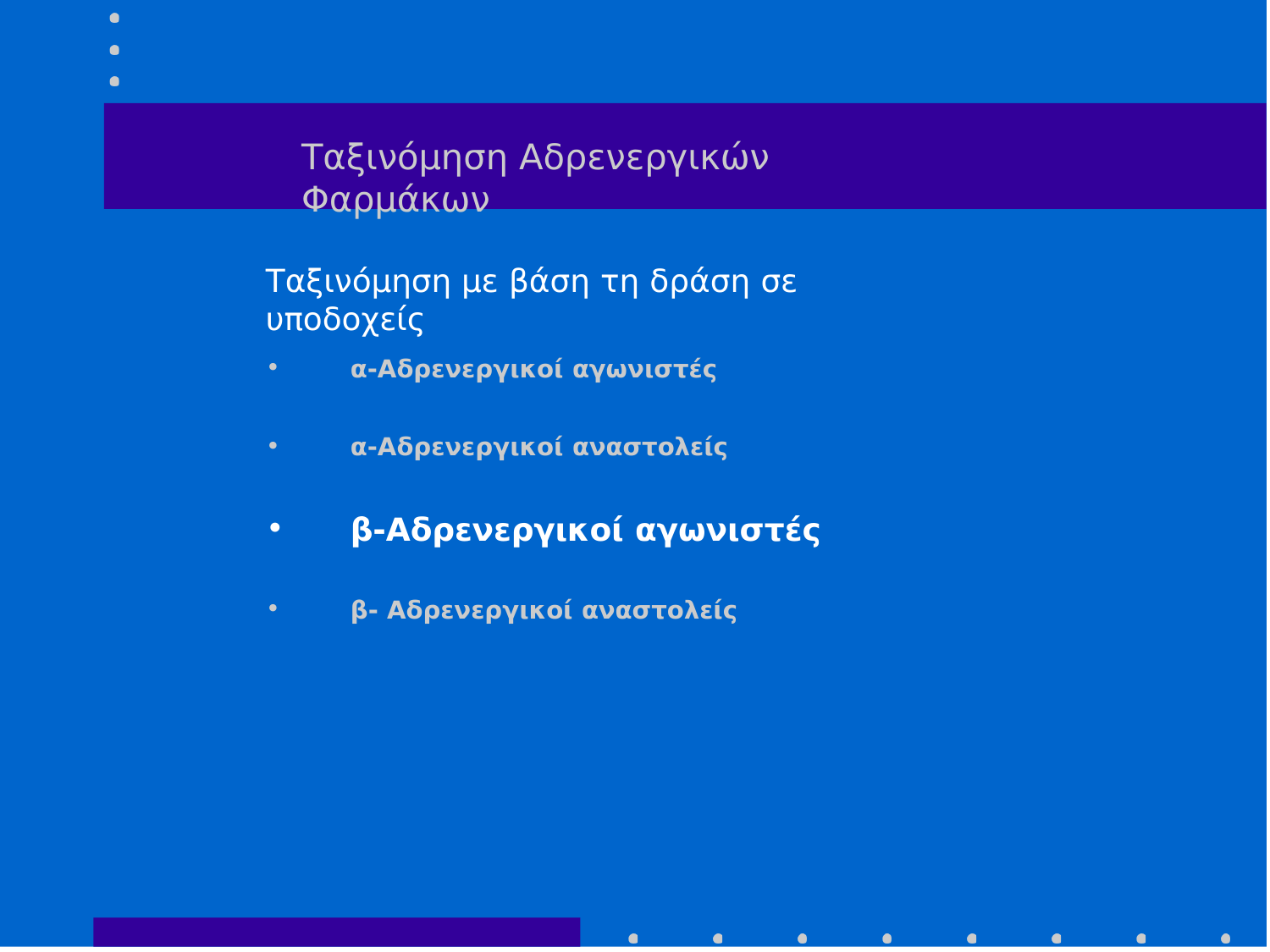

# Ταξινόµηση Αδρενεργικών Φαρµάκων
Ταξινόµηση µε βάση τη δράση σε υποδοχείς
α-Αδρενεργικοί αγωνιστές

α-Αδρενεργικοί αναστολείς

β-Αδρενεργικοί αγωνιστές

β- Αδρενεργικοί αναστολείς